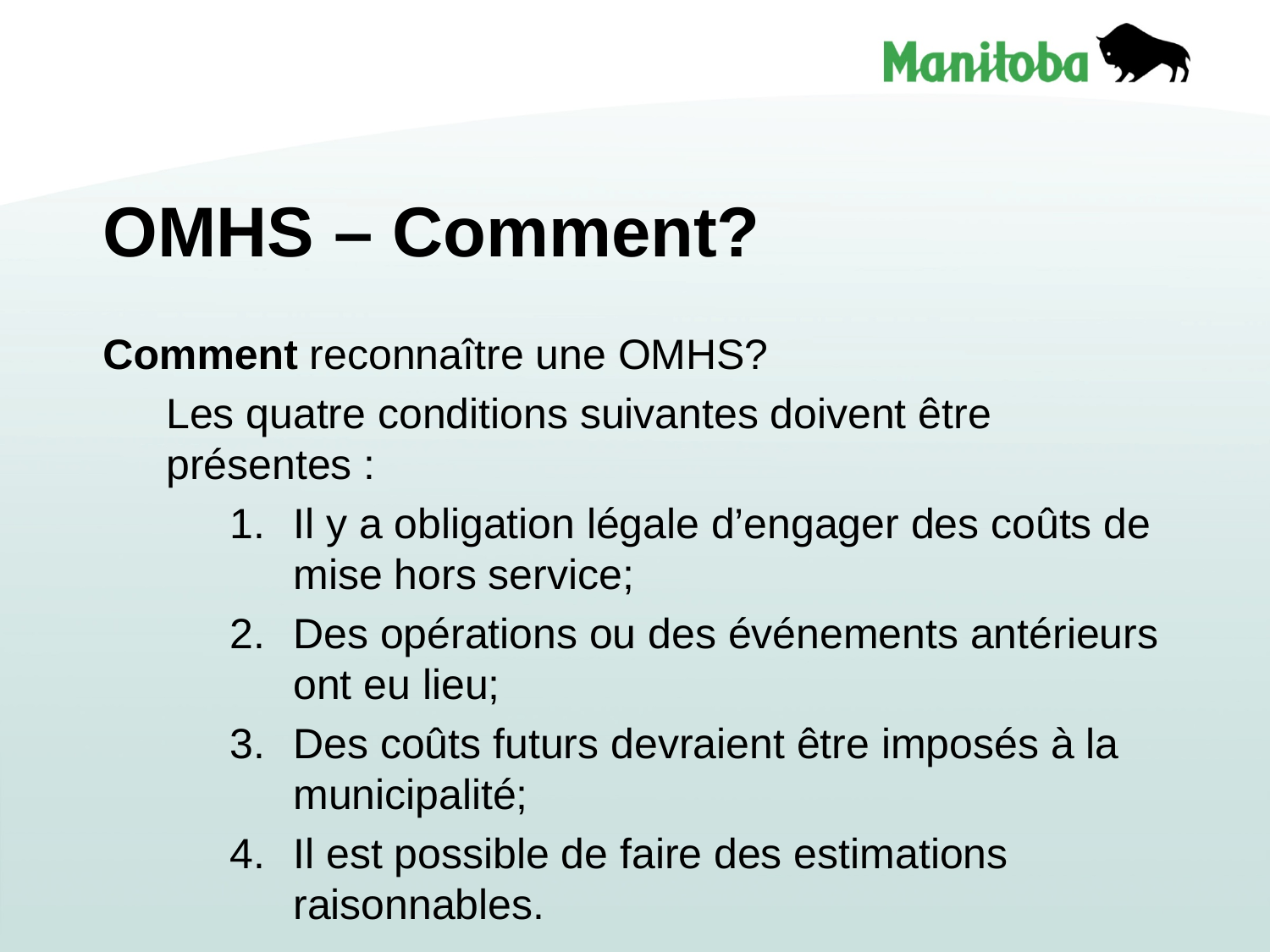

# OMHS – Comment?
Comment reconnaître une OMHS?
Les quatre conditions suivantes doivent être présentes :
Il y a obligation légale d’engager des coûts de mise hors service;
Des opérations ou des événements antérieurs ont eu lieu;
Des coûts futurs devraient être imposés à la municipalité;
Il est possible de faire des estimations raisonnables.